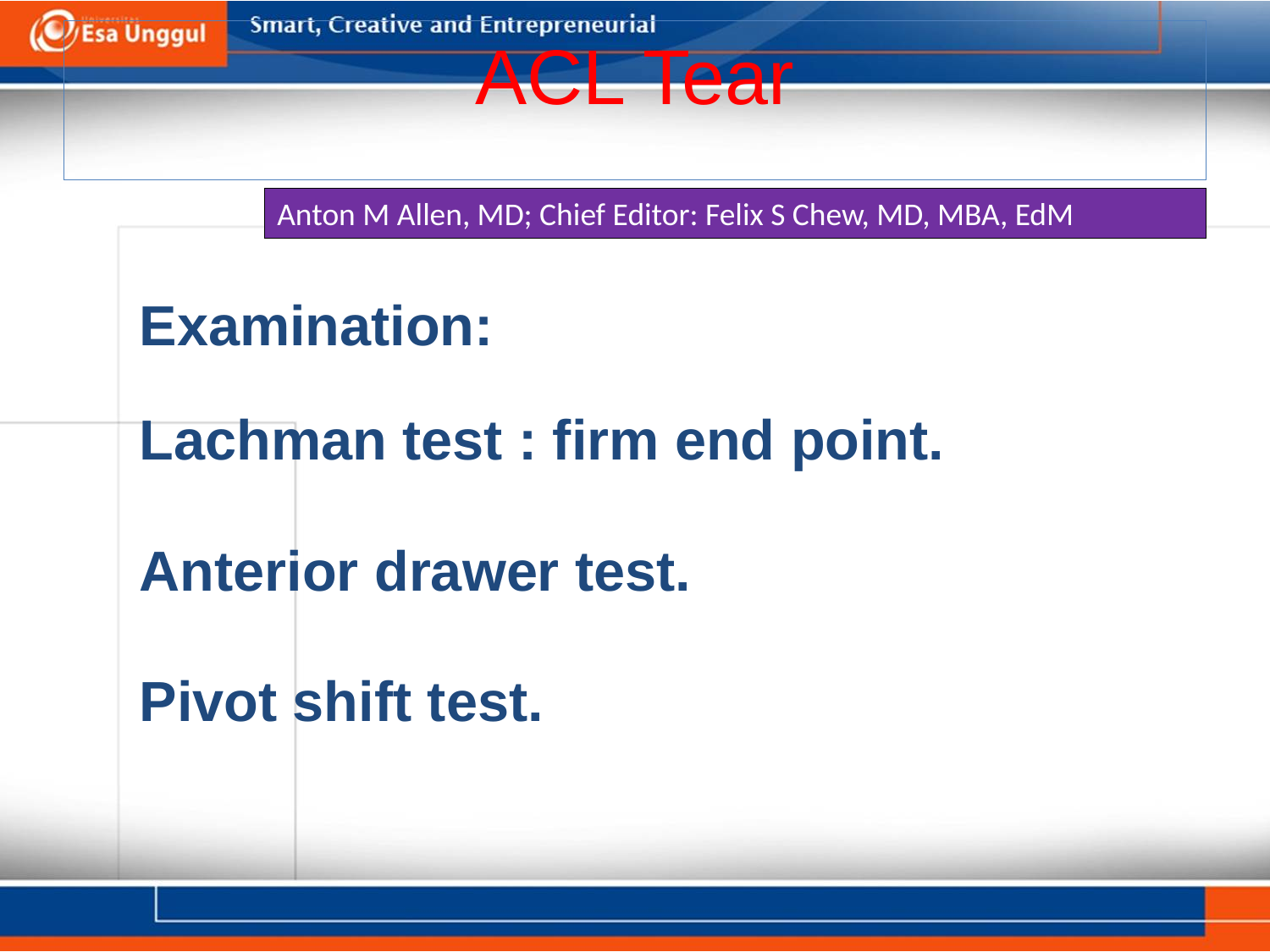

# ACL Tear
Anton M Allen, MD; Chief Editor: Felix S Chew, MD, MBA, EdM
Examination:

Lachman test : firm end point.

Anterior drawer test.

Pivot shift test.